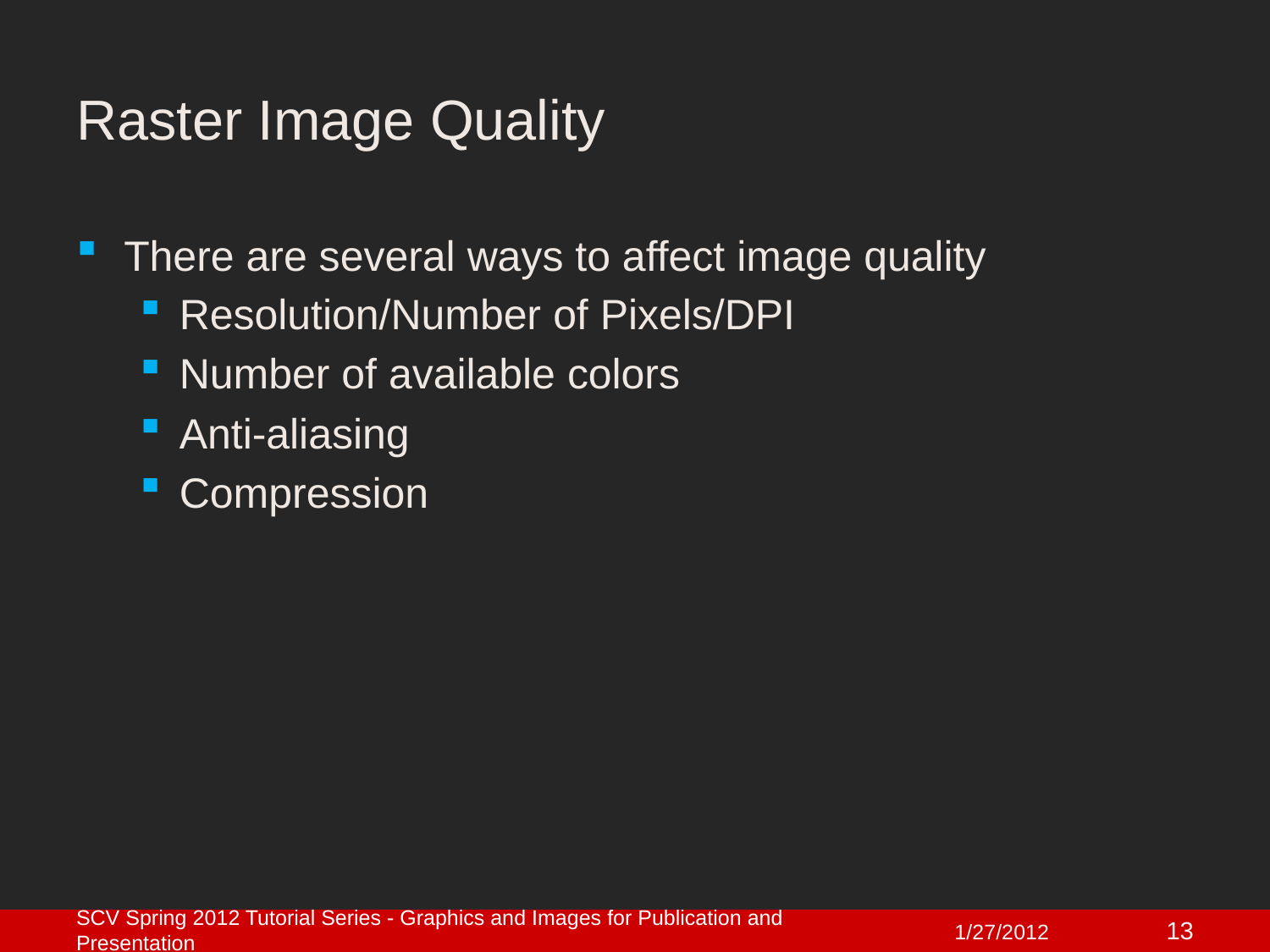

# Raster Image Quality
There are several ways to affect image quality
Resolution/Number of Pixels/DPI
Number of available colors
Anti-aliasing
Compression
SCV Spring 2012 Tutorial Series - Graphics and Images for Publication and Presentation
13
1/27/2012